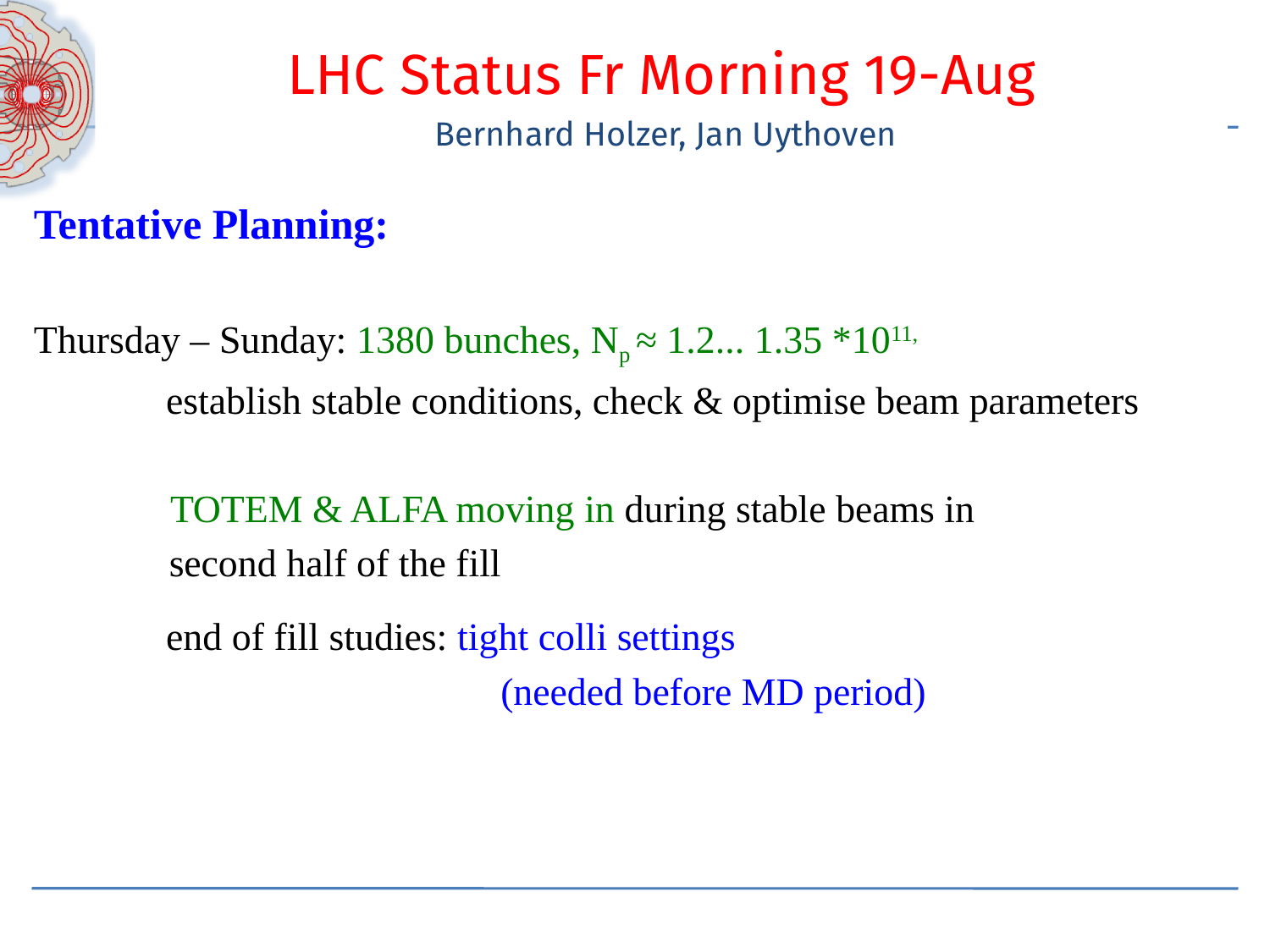

LHC Status Fr Morning 19-Aug
 Bernhard Holzer, Jan Uythoven

Tentative Planning:

Thursday – Sunday: 1380 bunches, Np ≈ 1.2... 1.35 *1011,
              establish stable conditions, check & optimise beam parameters

              TOTEM & ALFA moving in during stable beams in
  	         second half of the fill

              end of fill studies: tight colli settings
		                              (needed before MD period)